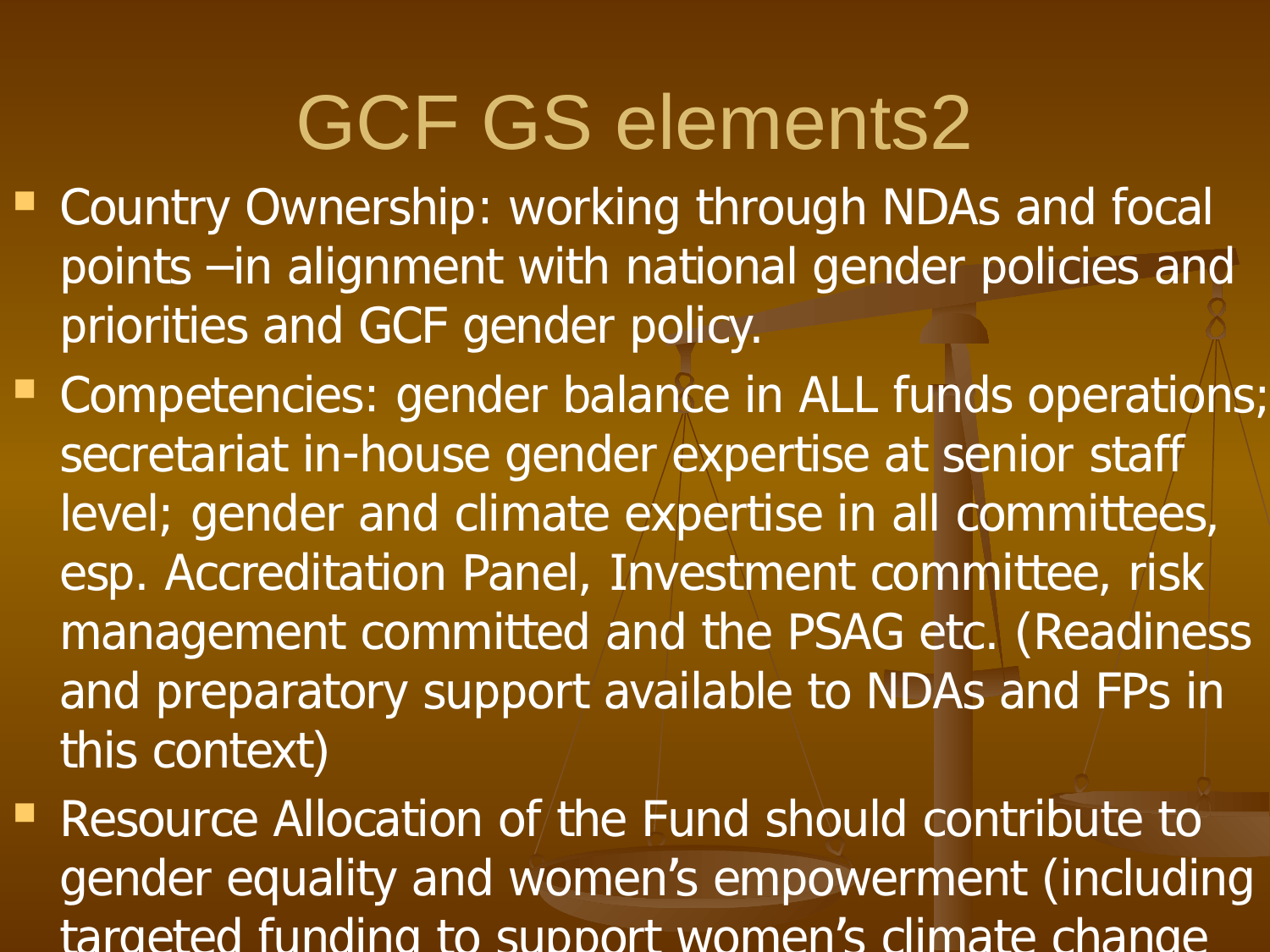

# GCF GS elements2
Country Ownership: working through NDAs and focal points –in alignment with national gender policies and priorities and GCF gender policy.
Competencies: gender balance in ALL funds operations; secretariat in-house gender expertise at senior staff level; gender and climate expertise in all committees, esp. Accreditation Panel, Investment committee, risk management committed and the PSAG etc. (Readiness and preparatory support available to NDAs and FPs in this context)
Resource Allocation of the Fund should contribute to gender equality and women’s empowerment (including targeted funding to support women’s climate change adaptation and Mitigation initiatives